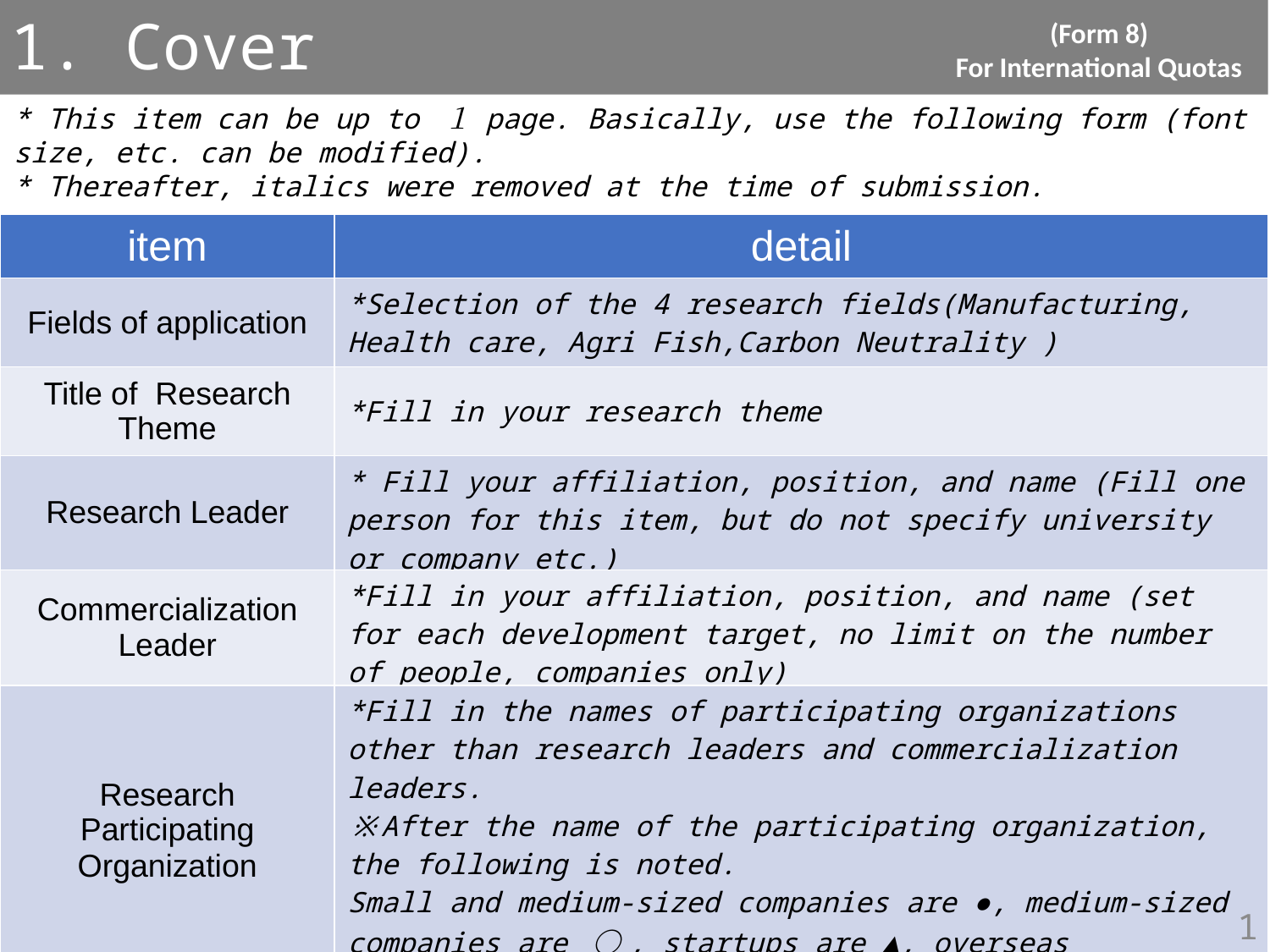

1. Cover
(Form 8)
For International Quotas
* This item can be up to １ page. Basically, use the following form (font size, etc. can be modified).
* Thereafter, italics were removed at the time of submission.
| item | detail |
| --- | --- |
| Fields of application | \*Selection of the 4 research fields(Manufacturing, Health care, Agri Fish,Carbon Neutrality ) |
| Title of Research Theme | \*Fill in your research theme |
| Research Leader | \* Fill your affiliation, position, and name (Fill one person for this item, but do not specify university or company etc.) |
| Commercialization Leader | \*Fill in your affiliation, position, and name (set for each development target, no limit on the number of people, companies only) |
| Research Participating Organization | \*Fill in the names of participating organizations other than research leaders and commercialization leaders. ※After the name of the participating organization, the following is noted. Small and medium-sized companies are ●, medium-sized companies are 〇, startups are ▲, overseas universities and research institutes are ★ |
1